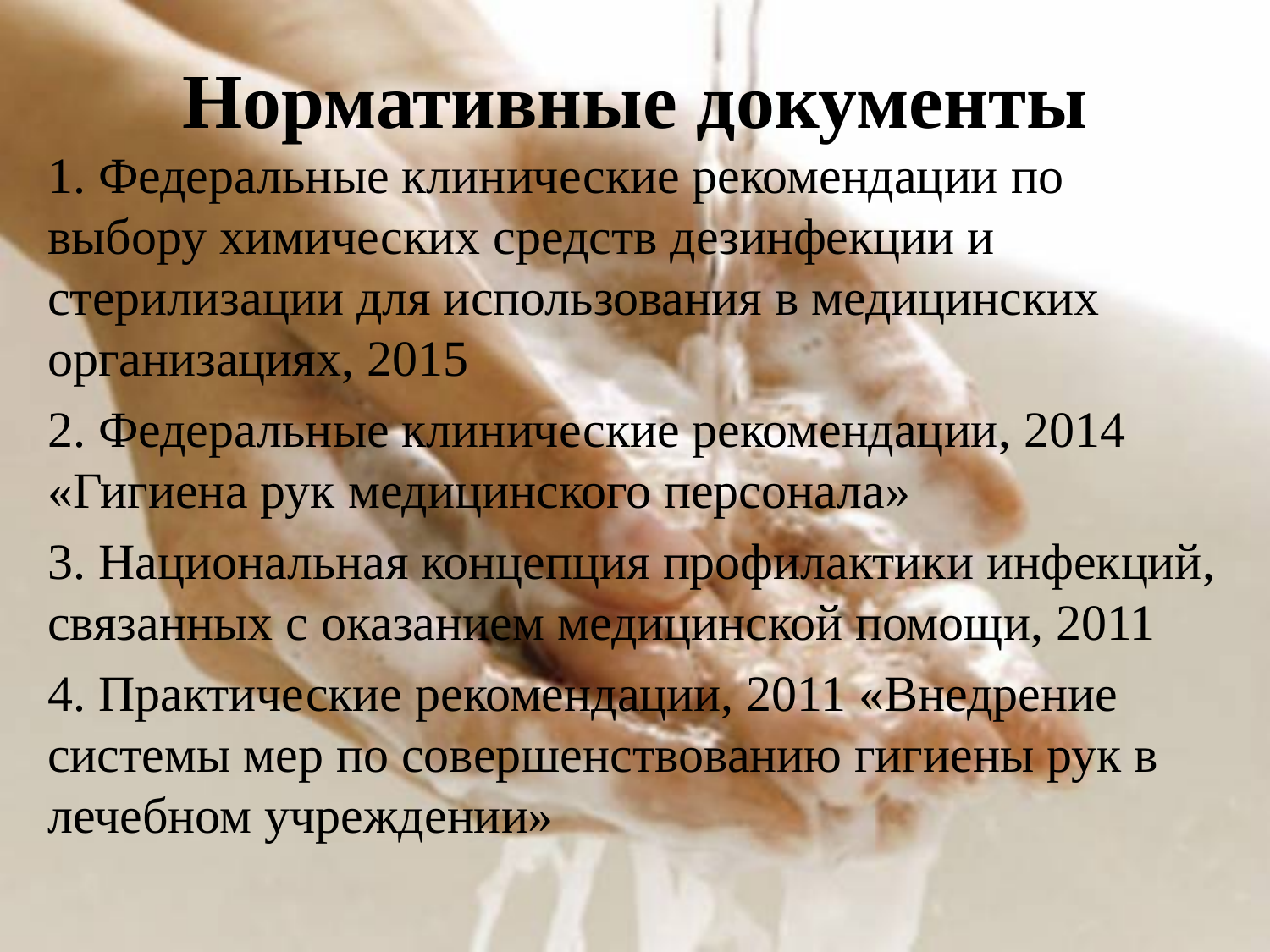

# Нормативные документы
1. Федеральные клинические рекомендации по выбору химических средств дезинфекции и стерилизации для использования в медицинских организациях, 2015
2. Федеральные клинические рекомендации, 2014 «Гигиена рук медицинского персонала»
3. Национальная концепция профилактики инфекций, связанных с оказанием медицинской помощи, 2011
4. Практические рекомендации, 2011 «Внедрение системы мер по совершенствованию гигиены рук в лечебном учреждении»